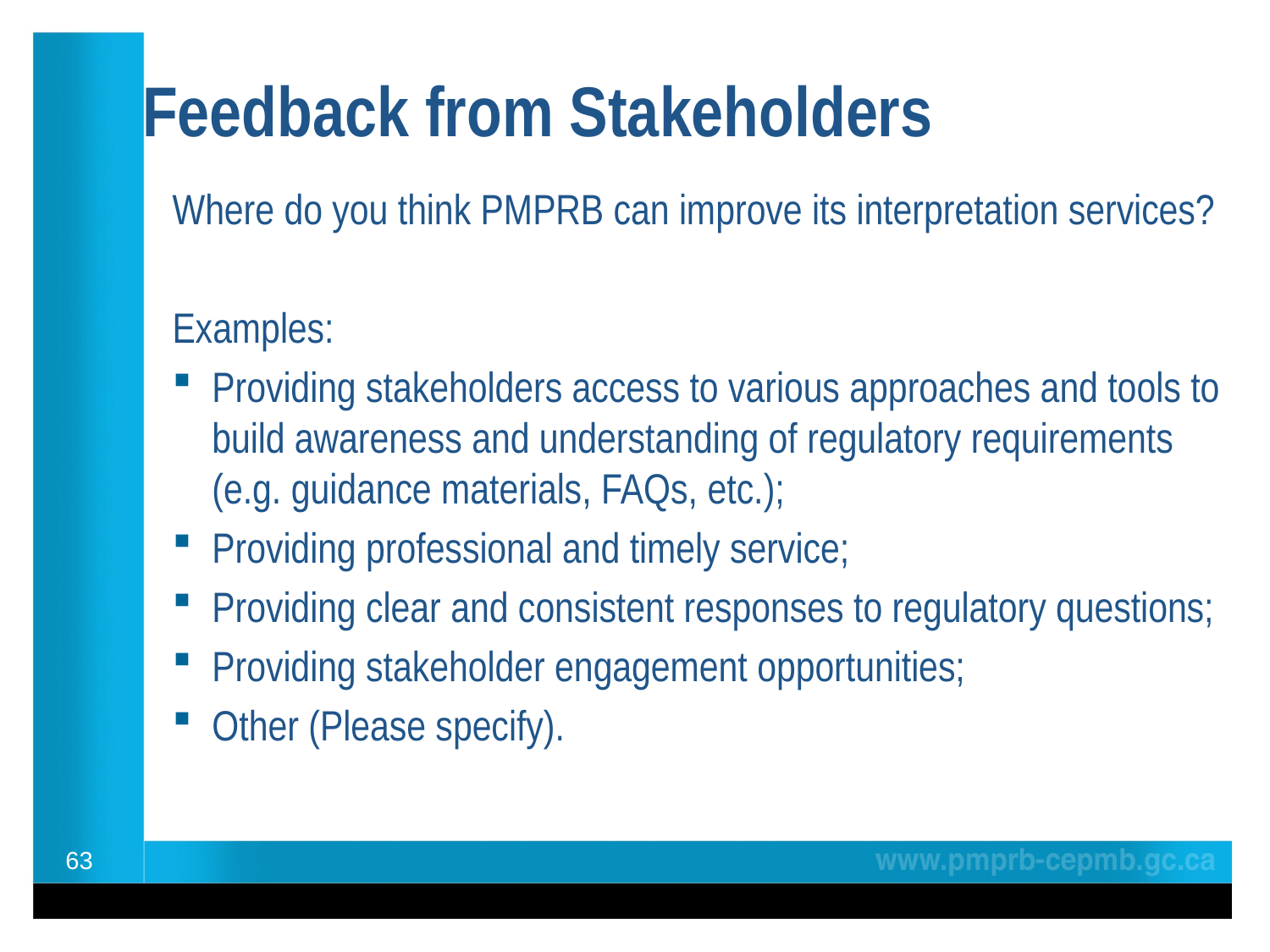

# Feedback from Stakeholders
Where do you think PMPRB can improve its interpretation services?

Examples:
Providing stakeholders access to various approaches and tools to build awareness and understanding of regulatory requirements (e.g. guidance materials, FAQs, etc.);
Providing professional and timely service;
Providing clear and consistent responses to regulatory questions;
Providing stakeholder engagement opportunities;
Other (Please specify).
63